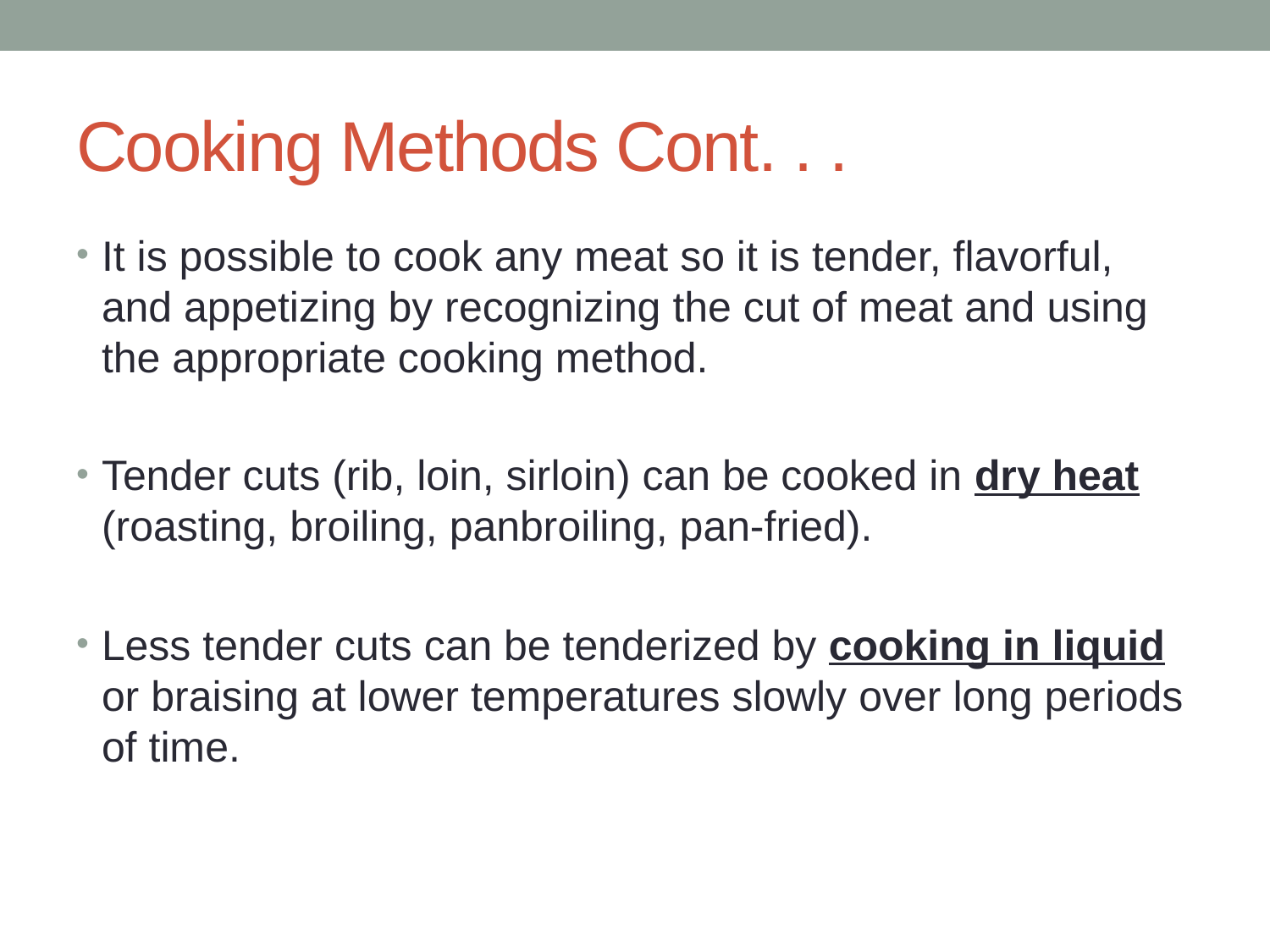

# Cooking Methods Cont. . .
It is possible to cook any meat so it is tender, flavorful, and appetizing by recognizing the cut of meat and using the appropriate cooking method.

Tender cuts (rib, loin, sirloin) can be cooked in dry heat (roasting, broiling, panbroiling, pan-fried).

Less tender cuts can be tenderized by cooking in liquid or braising at lower temperatures slowly over long periods of time.